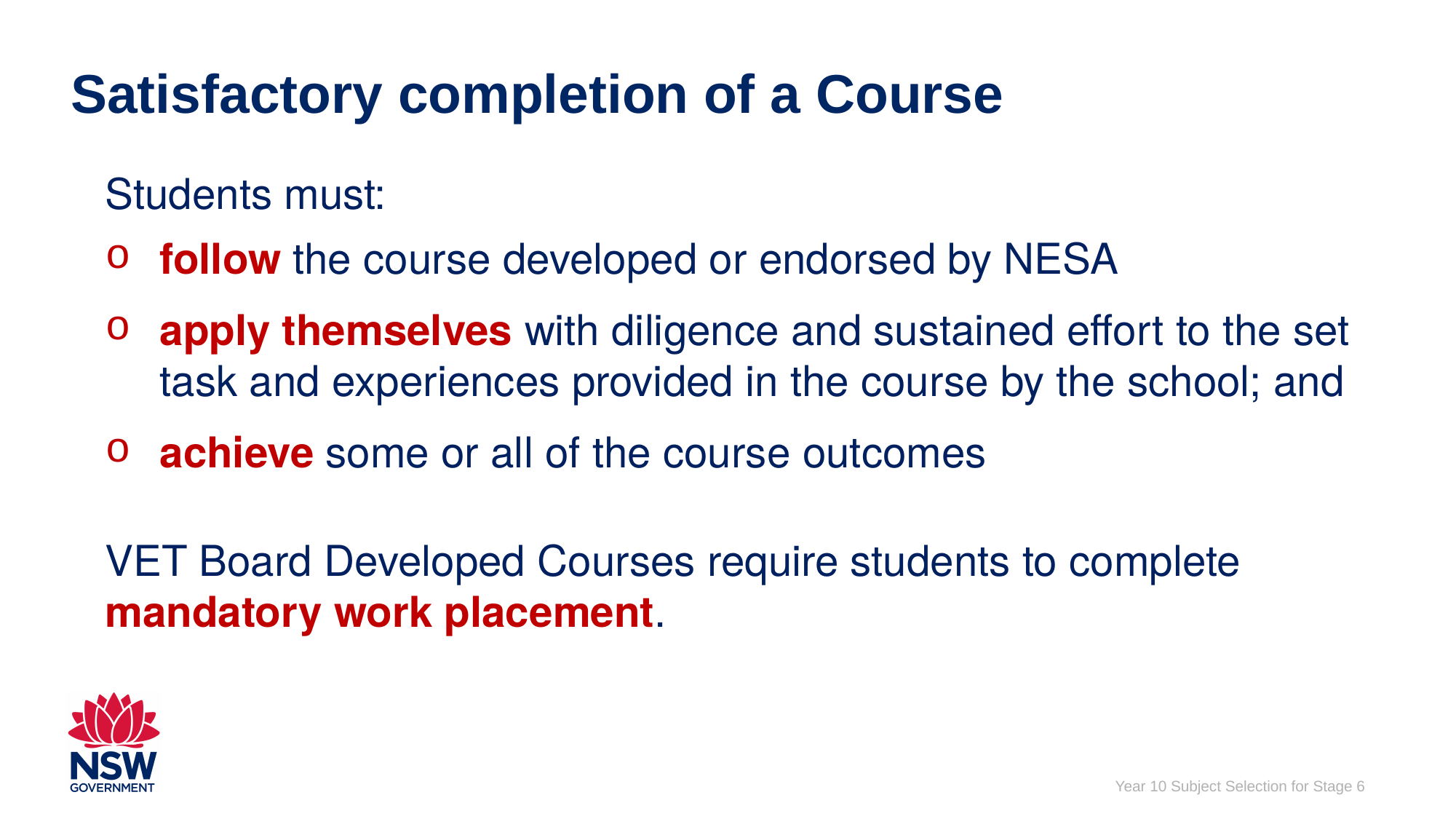

# Satisfactory completion of a Course
The Higher School Certificate – A Snapshot
Students must:
follow the course developed or endorsed by NESA
apply themselves with diligence and sustained effort to the set task and experiences provided in the course by the school; and
achieve some or all of the course outcomes
VET Board Developed Courses require students to complete mandatory work placement.
Year 10 Subject Selection for Stage 6